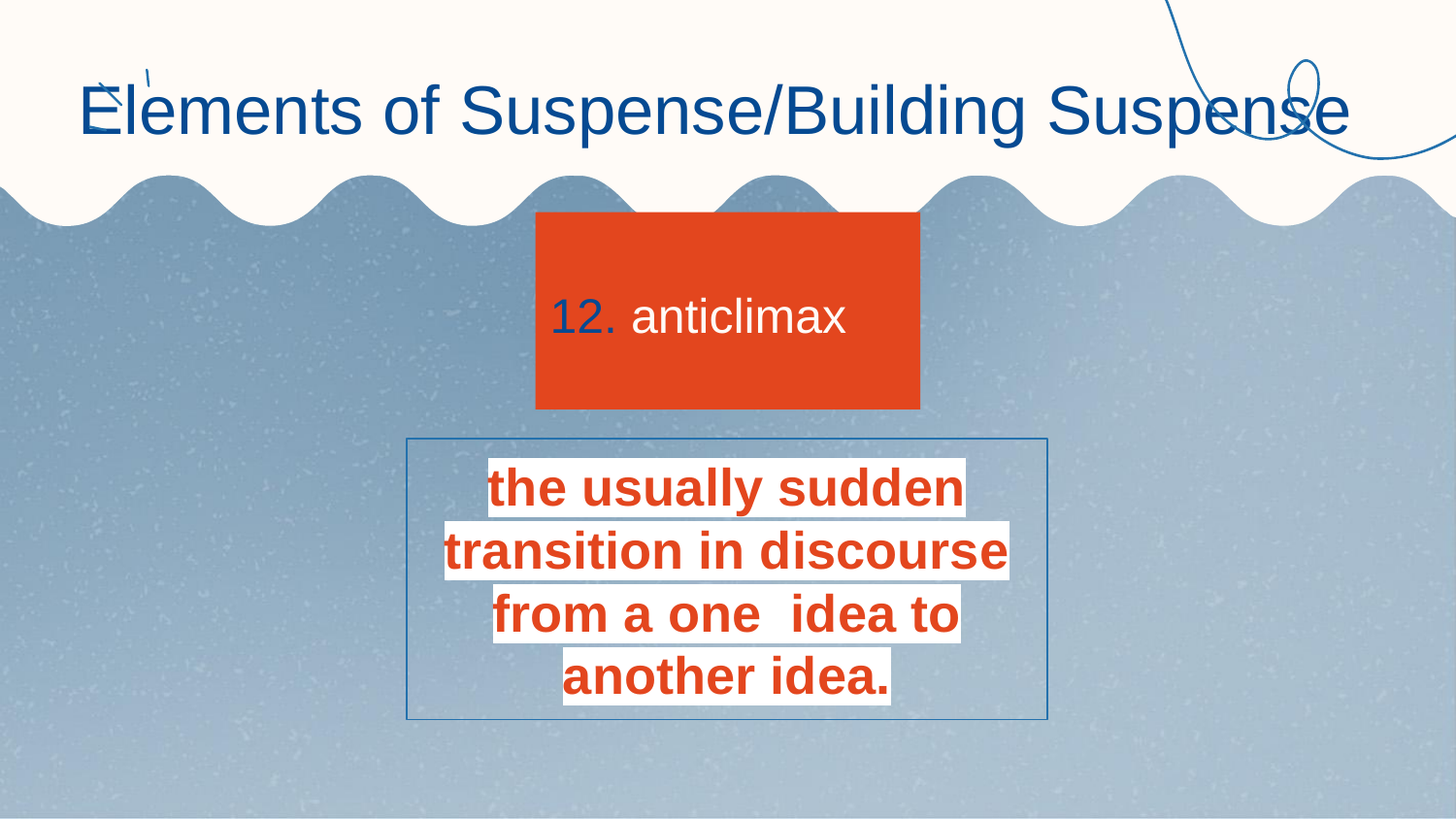

# Elements of Suspense/Building Suspense

12. anticlimax
the usually sudden transition in discourse from a one  idea to another idea.